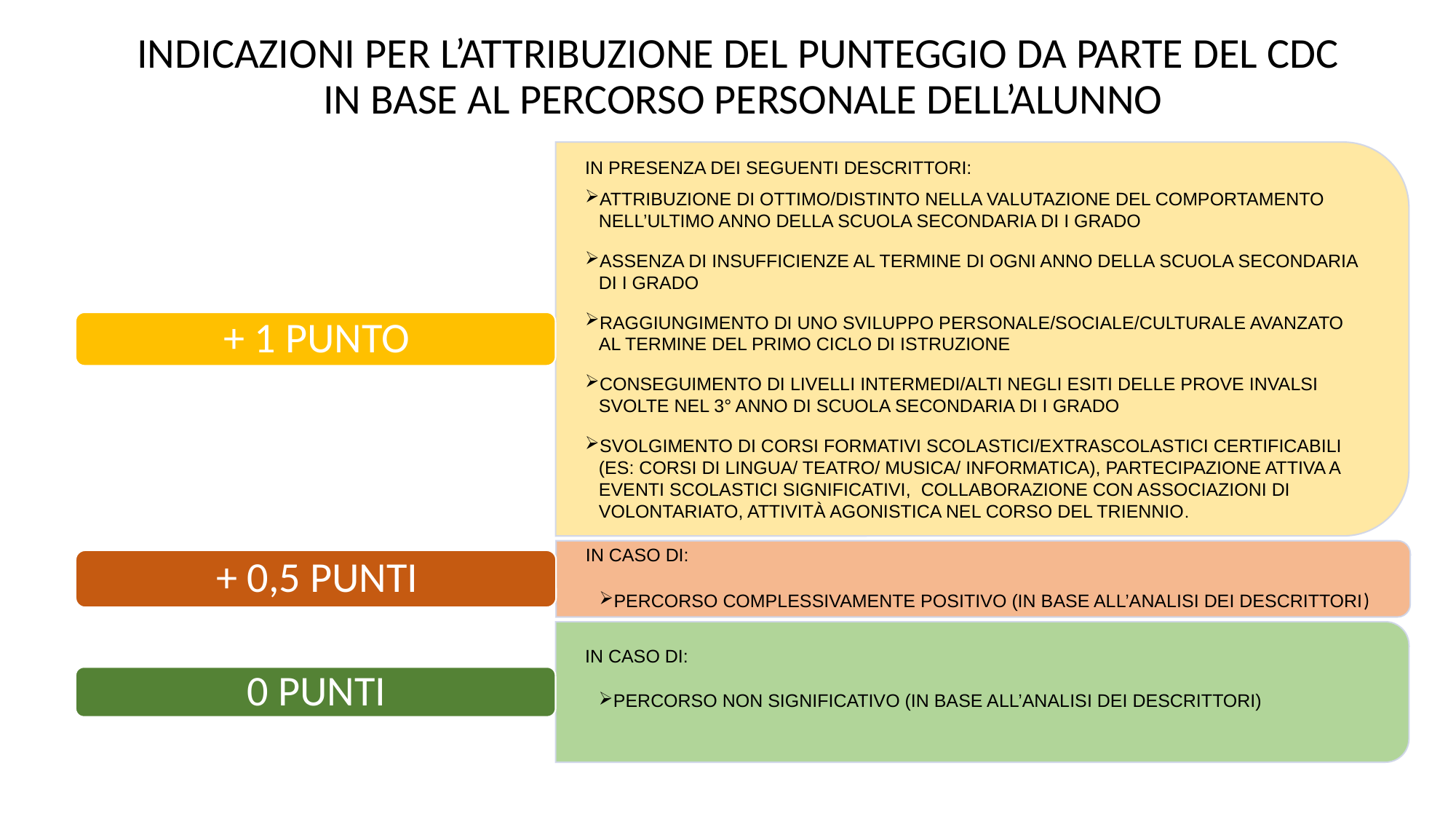

# INDICAZIONI PER L’ATTRIBUZIONE DEL PUNTEGGIO DA PARTE DEL CDC IN BASE AL PERCORSO PERSONALE DELL’ALUNNO
IN PRESENZA DEI SEGUENTI DESCRITTORI:
ATTRIBUZIONE DI OTTIMO/DISTINTO NELLA VALUTAZIONE DEL COMPORTAMENTO NELL’ULTIMO ANNO DELLA SCUOLA SECONDARIA DI I GRADO
ASSENZA DI INSUFFICIENZE AL TERMINE DI OGNI ANNO DELLA SCUOLA SECONDARIA DI I GRADO
RAGGIUNGIMENTO DI UNO SVILUPPO PERSONALE/SOCIALE/CULTURALE AVANZATO AL TERMINE DEL PRIMO CICLO DI ISTRUZIONE
CONSEGUIMENTO DI LIVELLI INTERMEDI/ALTI NEGLI ESITI DELLE PROVE INVALSI SVOLTE NEL 3° ANNO DI SCUOLA SECONDARIA DI I GRADO
SVOLGIMENTO DI CORSI FORMATIVI SCOLASTICI/EXTRASCOLASTICI CERTIFICABILI (ES: CORSI DI LINGUA/ TEATRO/ MUSICA/ INFORMATICA), PARTECIPAZIONE ATTIVA A EVENTI SCOLASTICI SIGNIFICATIVI,  COLLABORAZIONE CON ASSOCIAZIONI DI VOLONTARIATO, ATTIVITÀ AGONISTICA NEL CORSO DEL TRIENNIO.
+ 1 PUNTO
IN CASO DI:

PERCORSO COMPLESSIVAMENTE POSITIVO (IN BASE ALL’ANALISI DEI DESCRITTORI)
+ 0,5 PUNTI
IN CASO DI:

PERCORSO NON SIGNIFICATIVO (IN BASE ALL’ANALISI DEI DESCRITTORI)

0 PUNTI